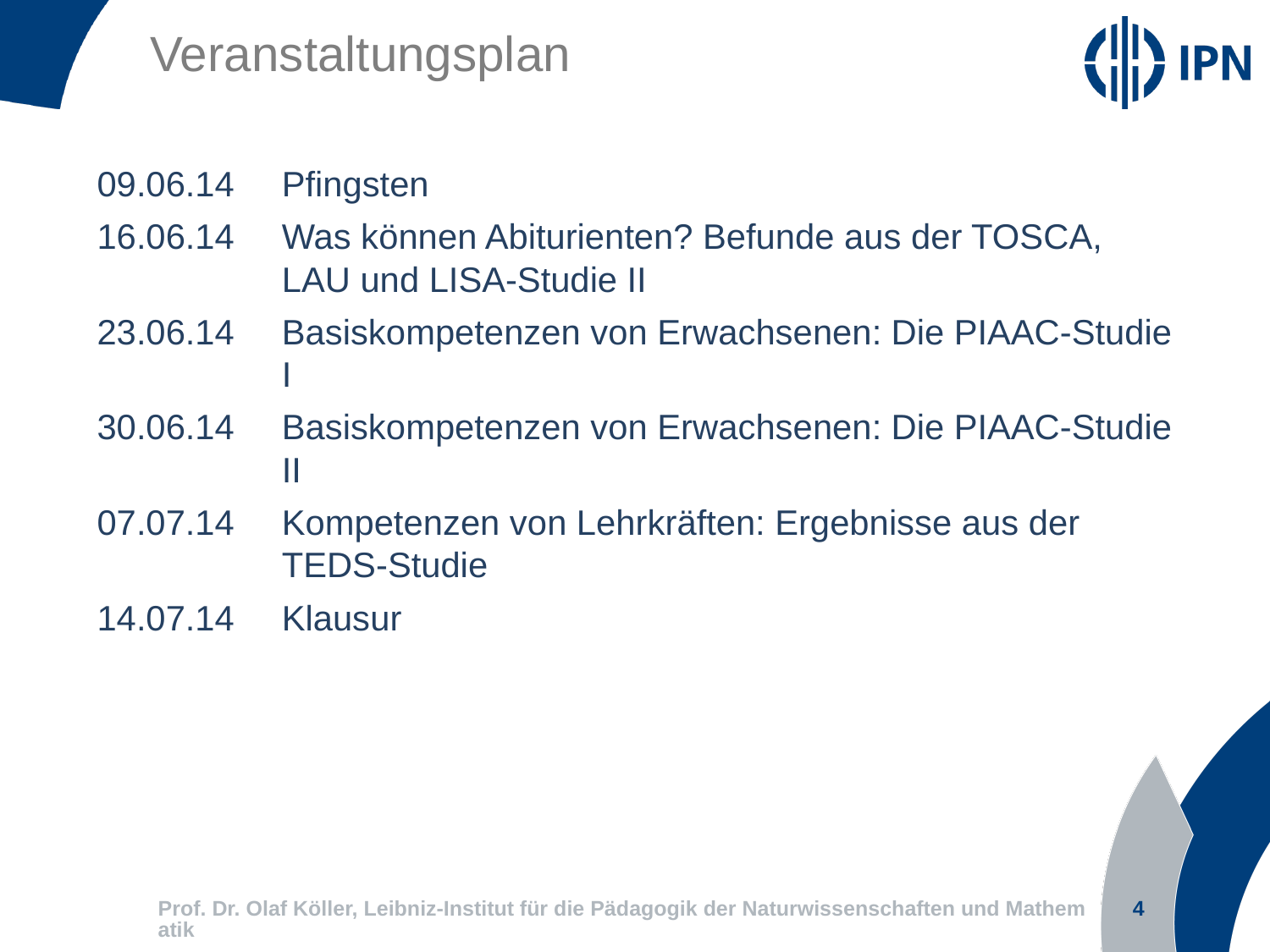

Veranstaltungsplan
09.06.14	Pfingsten
16.06.14	Was können Abiturienten? Befunde aus der TOSCA, LAU und LISA-Studie II
23.06.14	Basiskompetenzen von Erwachsenen: Die PIAAC-Studie I
30.06.14	Basiskompetenzen von Erwachsenen: Die PIAAC-Studie II
07.07.14	Kompetenzen von Lehrkräften: Ergebnisse aus der TEDS-Studie
14.07.14	Klausur
Prof. Dr. Olaf Köller, Leibniz-Institut für die Pädagogik der Naturwissenschaften und Mathematik
4